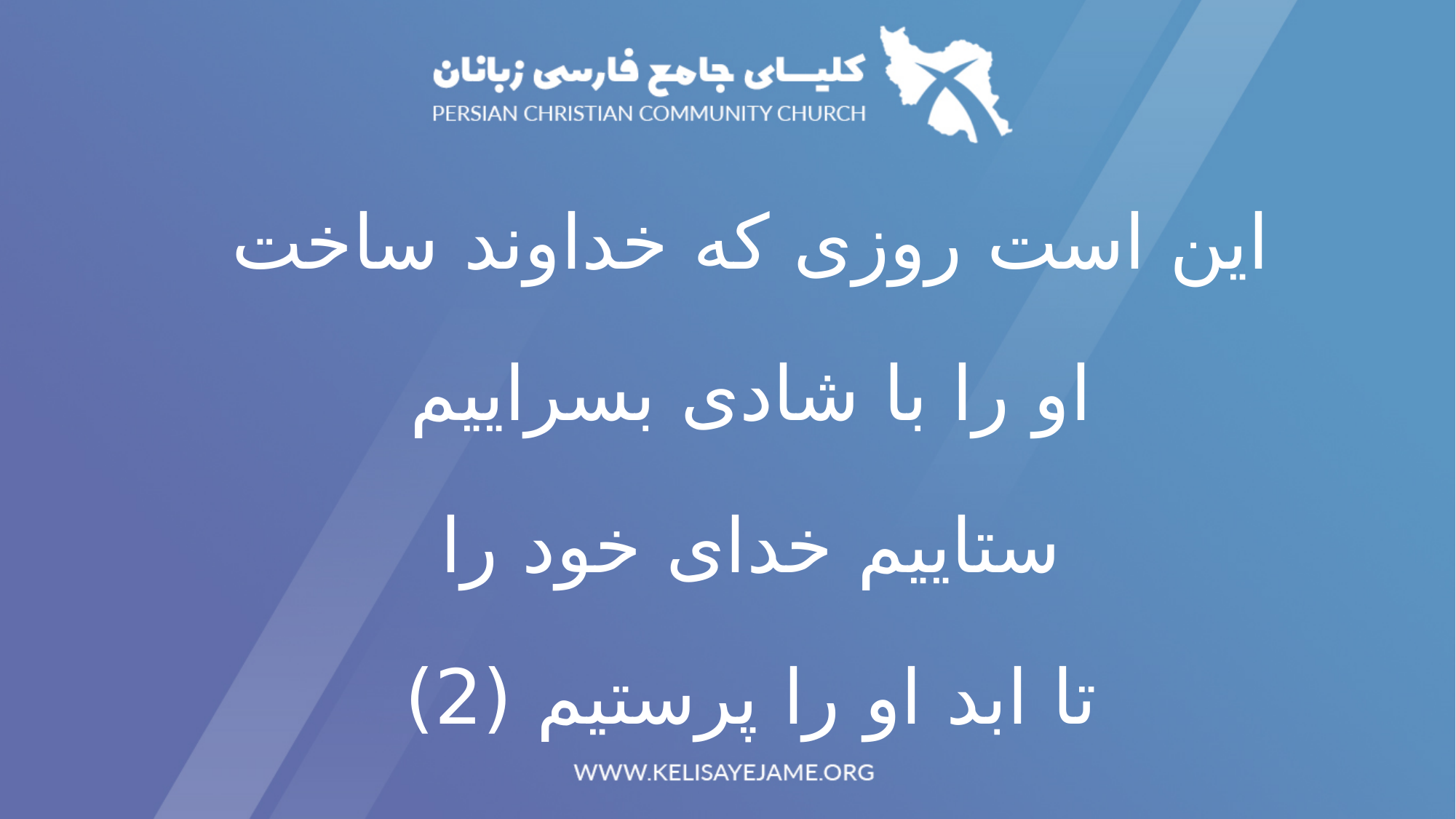

این است روزی که خداوند ساخت
او را با شادی بسراییم
ستاییم خدای خود را
تا ابد او را پرستیم (2)